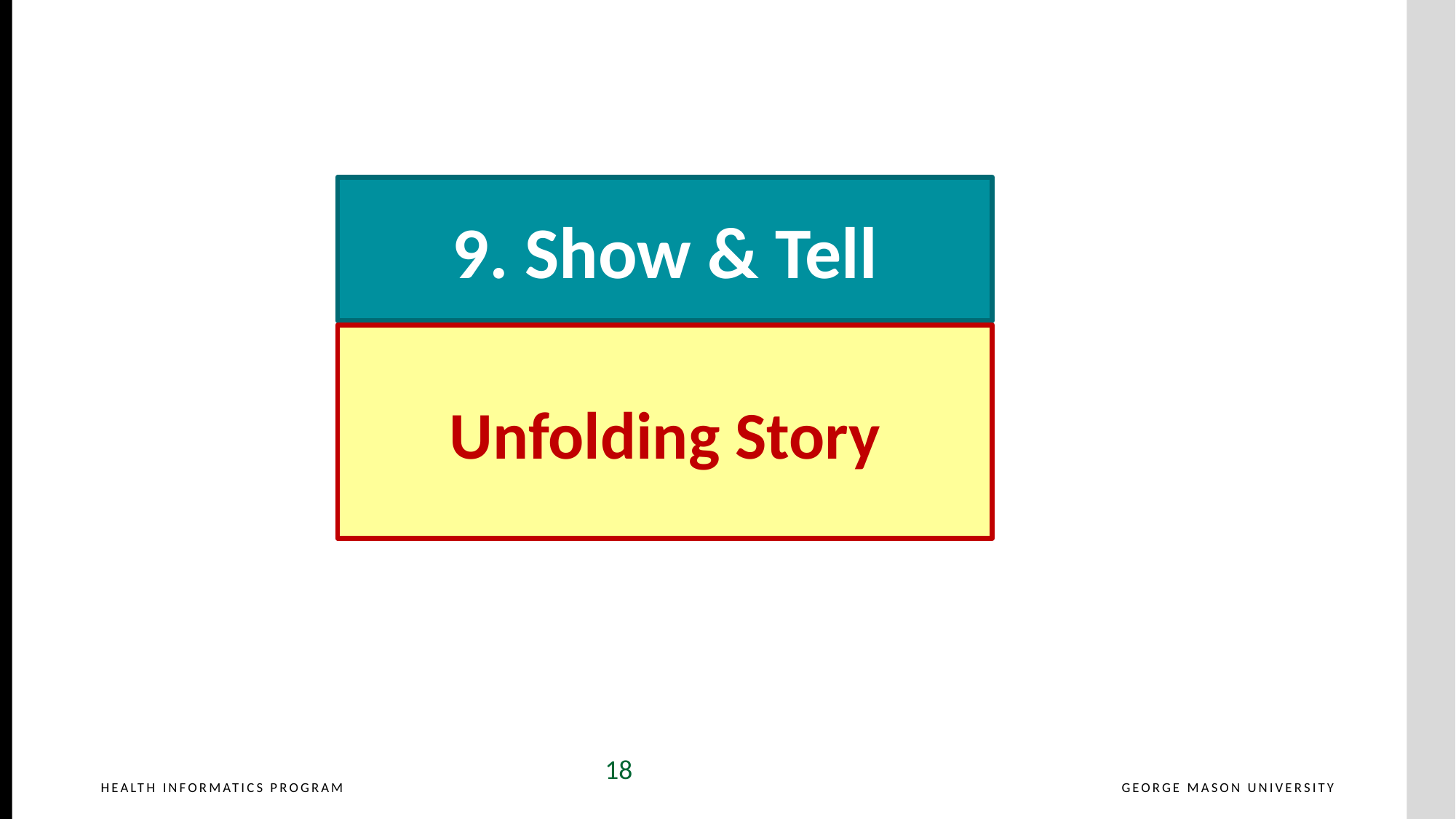

9. Show & Tell
Unfolding Story
18